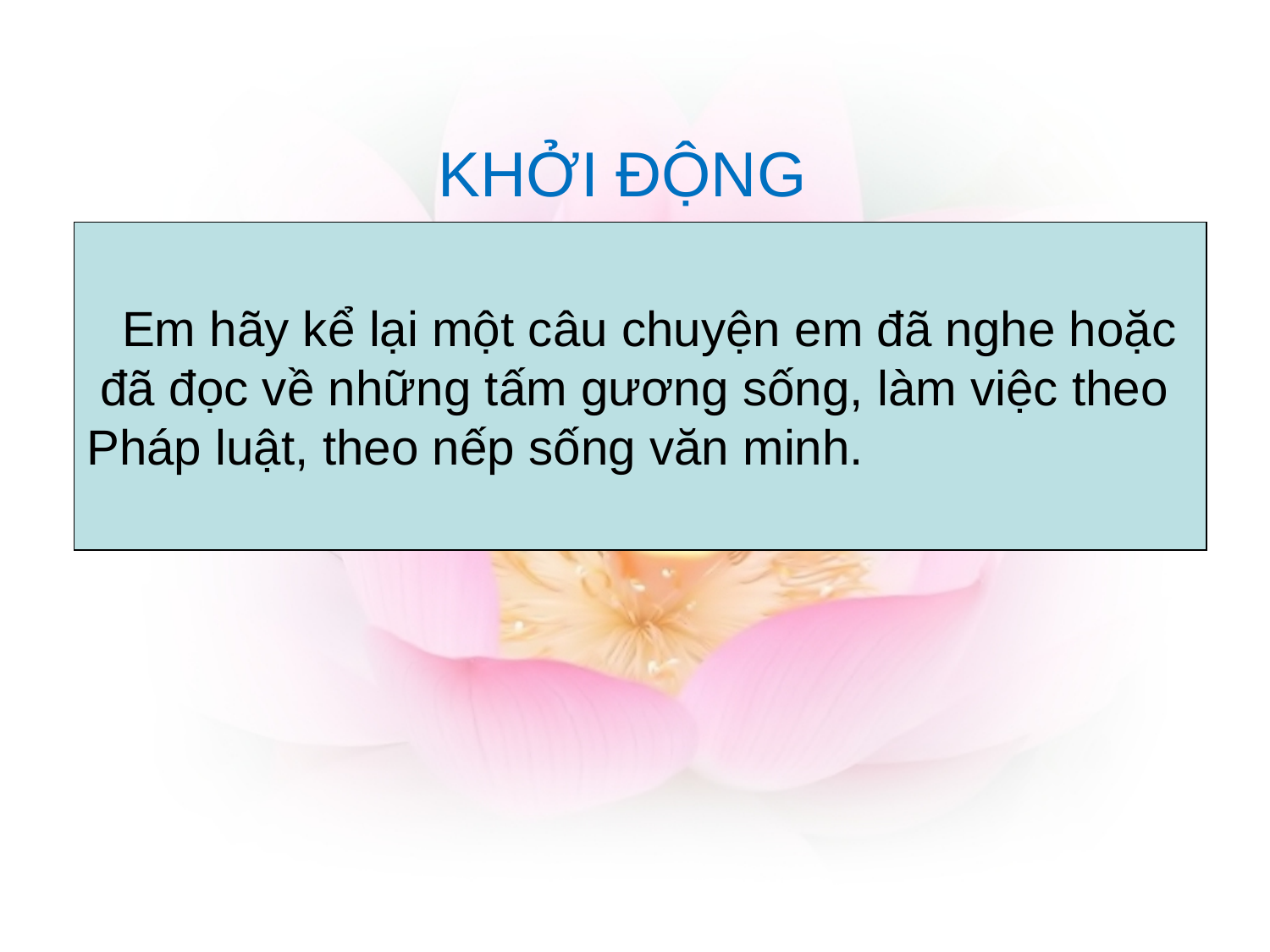

KHỞI ĐỘNG
    Em hãy kể lại một câu chuyện em đã nghe hoặc
 đã đọc về những tấm gương sống, làm việc theo
Pháp luật, theo nếp sống văn minh.